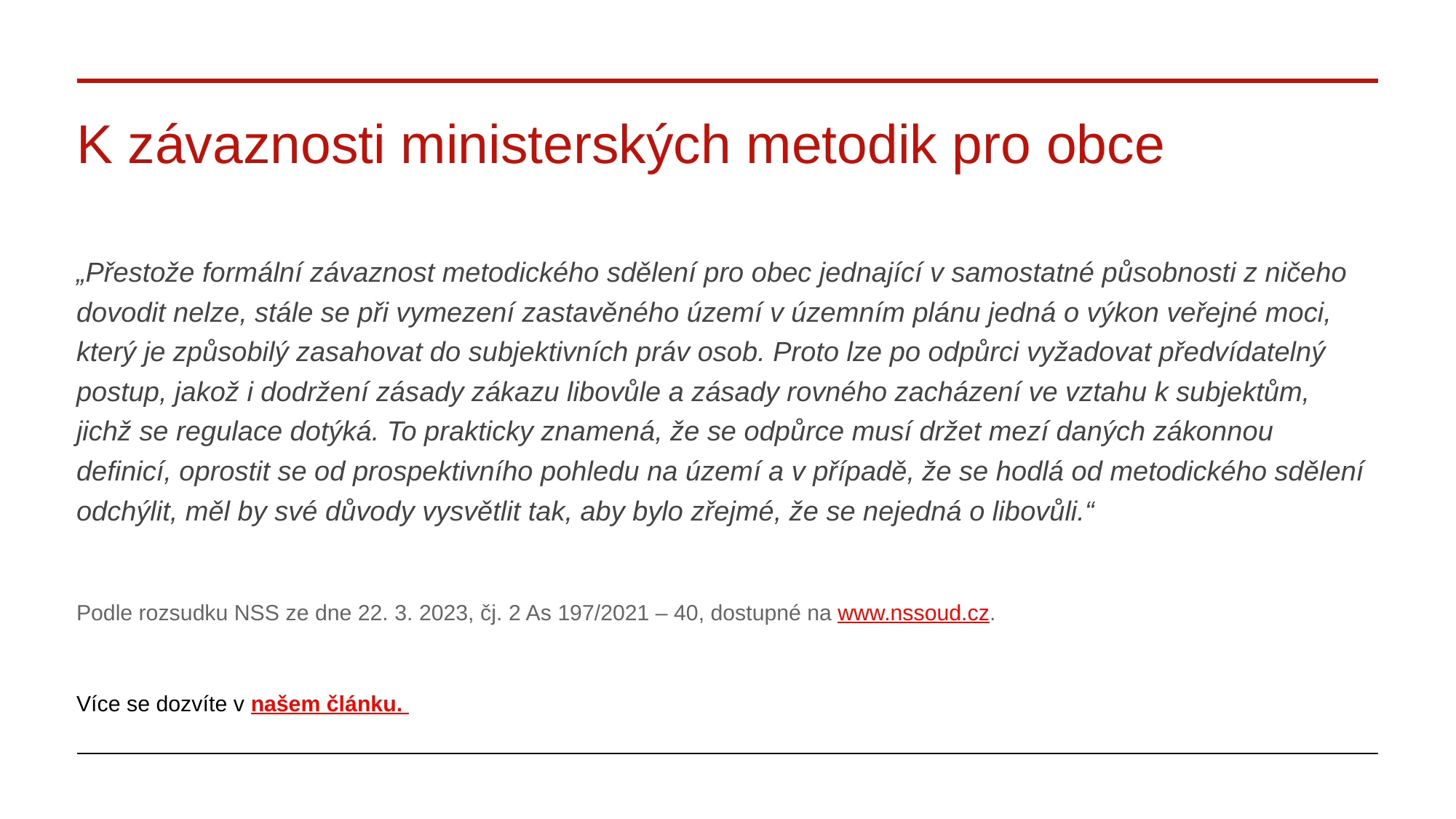

# K závaznosti ministerských metodik pro obce
„Přestože formální závaznost metodického sdělení pro obec jednající v samostatné působnosti z ničeho dovodit nelze, stále se při vymezení zastavěného území v územním plánu jedná o výkon veřejné moci, který je způsobilý zasahovat do subjektivních práv osob. Proto lze po odpůrci vyžadovat předvídatelný postup, jakož i dodržení zásady zákazu libovůle a zásady rovného zacházení ve vztahu k subjektům, jichž se regulace dotýká. To prakticky znamená, že se odpůrce musí držet mezí daných zákonnou definicí, oprostit se od prospektivního pohledu na území a v případě, že se hodlá od metodického sdělení odchýlit, měl by své důvody vysvětlit tak, aby bylo zřejmé, že se nejedná o libovůli.“

Podle rozsudku NSS ze dne 22. 3. 2023, čj. 2 As 197/2021 – 40, dostupné na www.nssoud.cz.

Více se dozvíte v našem článku.